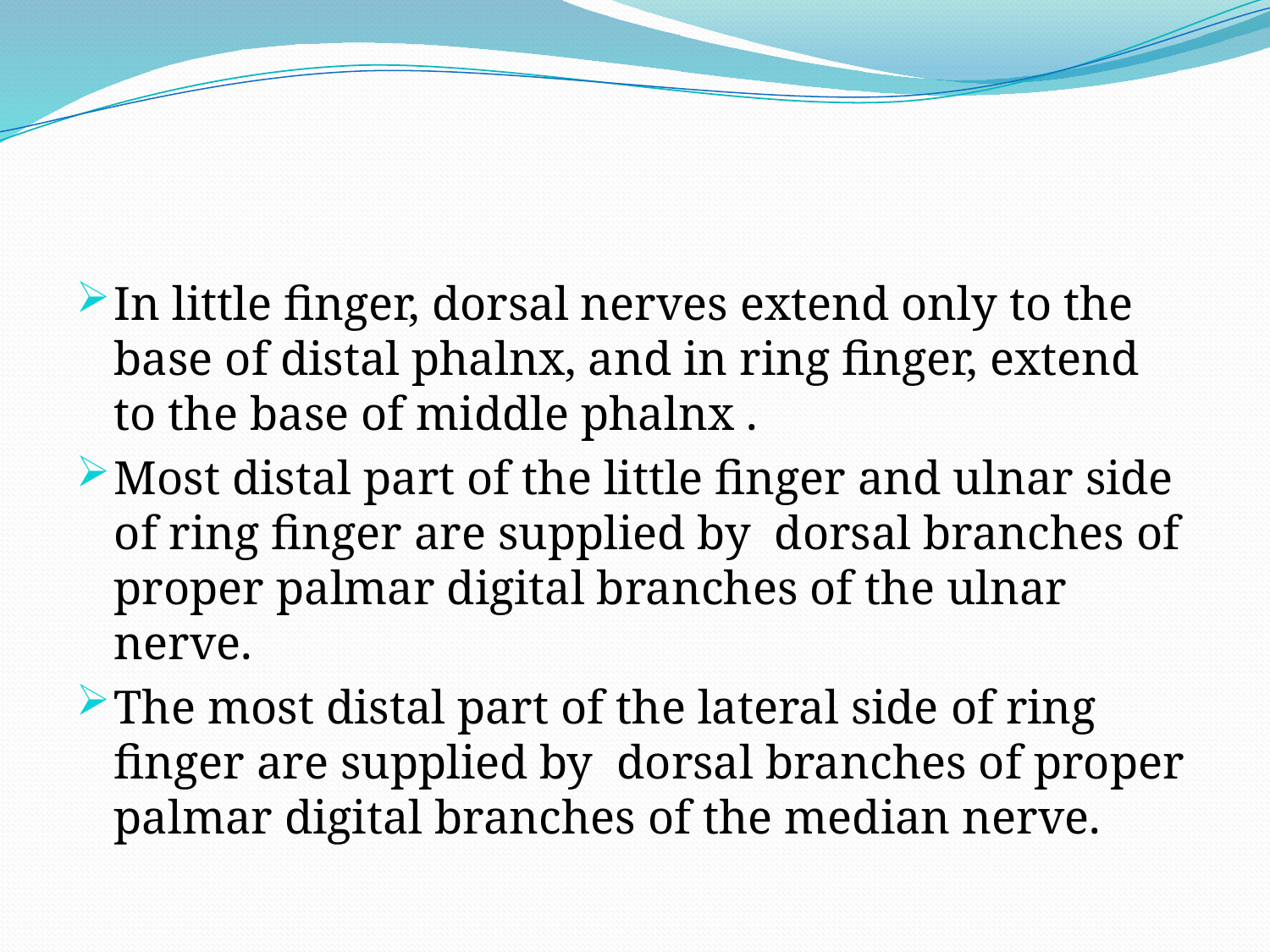

#
In little finger, dorsal nerves extend only to the base of distal phalnx, and in ring finger, extend to the base of middle phalnx .
Most distal part of the little finger and ulnar side of ring finger are supplied by  dorsal branches of proper palmar digital branches of the ulnar nerve.
The most distal part of the lateral side of ring finger are supplied by  dorsal branches of proper palmar digital branches of the median nerve.